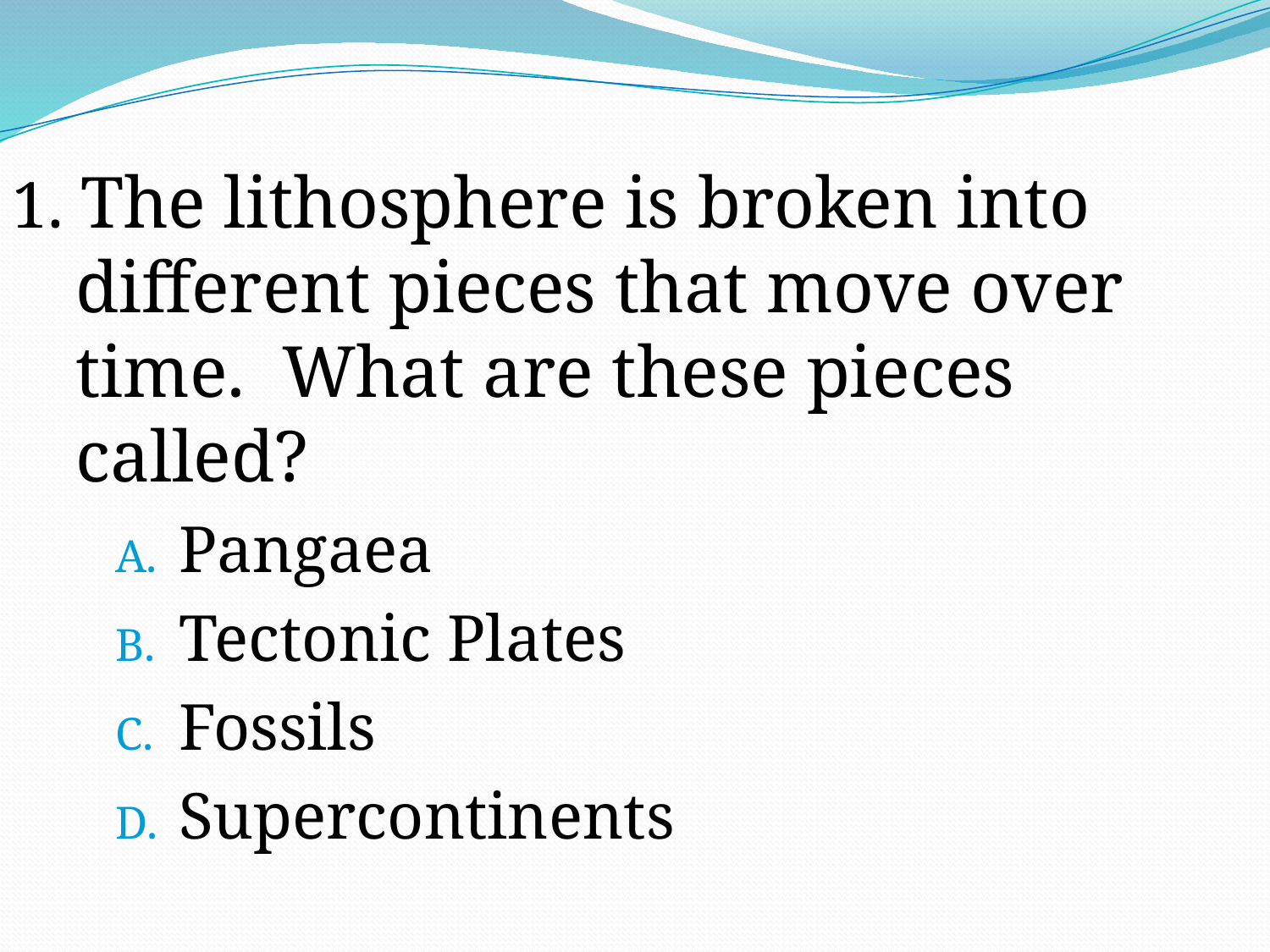

1. The lithosphere is broken into different pieces that move over time.  What are these pieces called?
Pangaea
Tectonic Plates
Fossils
Supercontinents